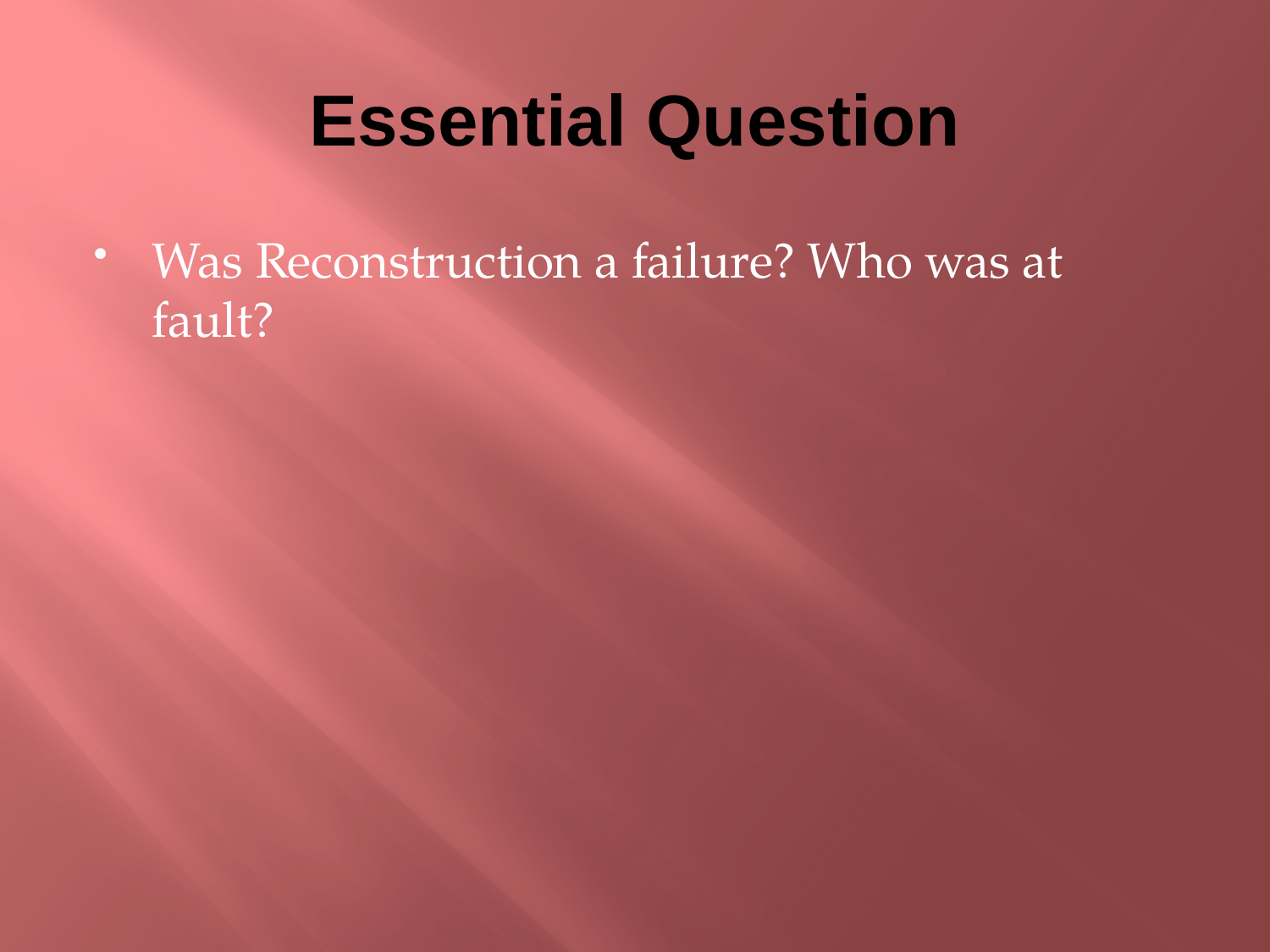

# Essential Question
Was Reconstruction a failure? Who was at fault?